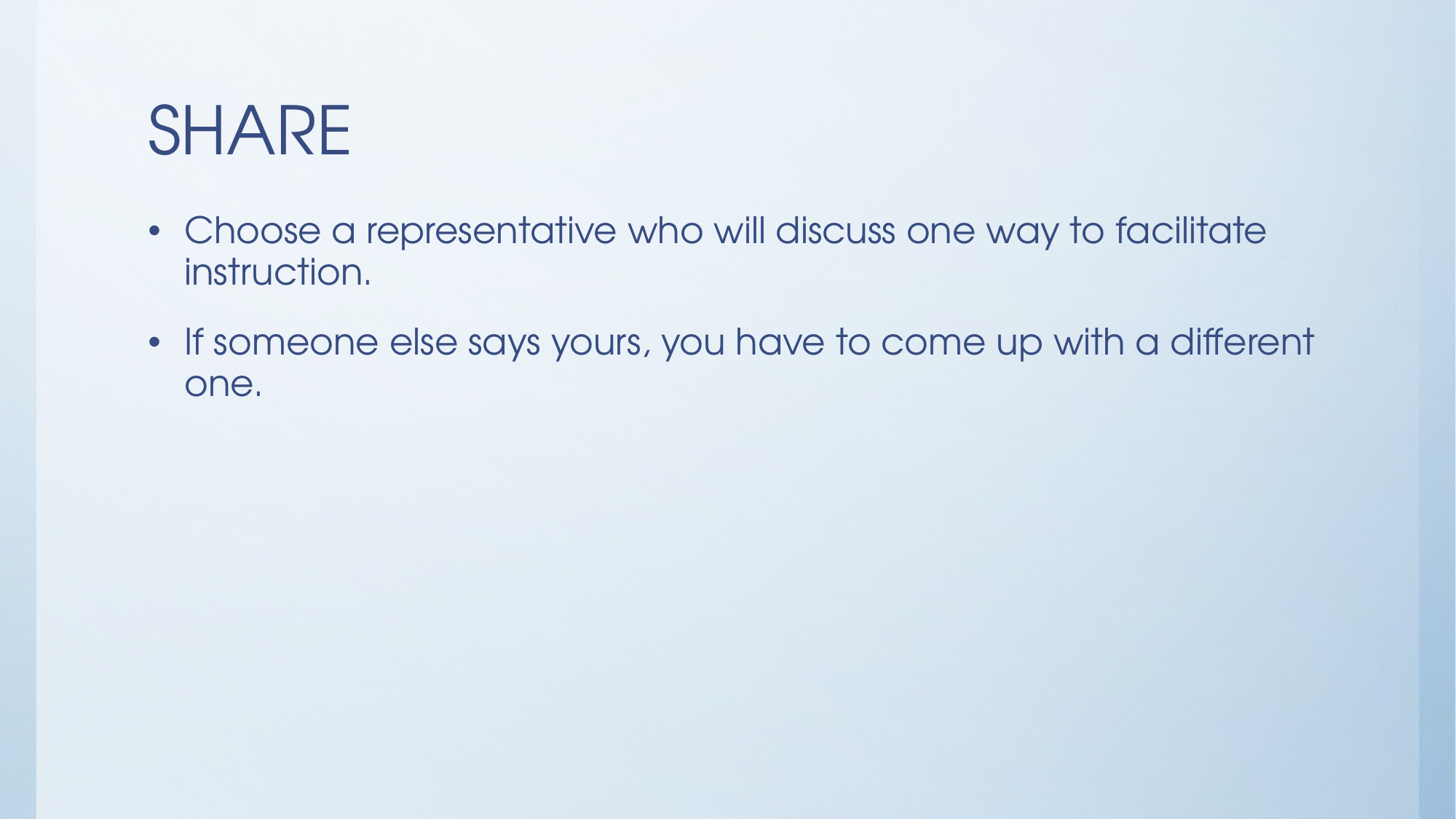

# SHARE
Choose a representative who will discuss one way to facilitate instruction.
If someone else says yours, you have to come up with a different one.